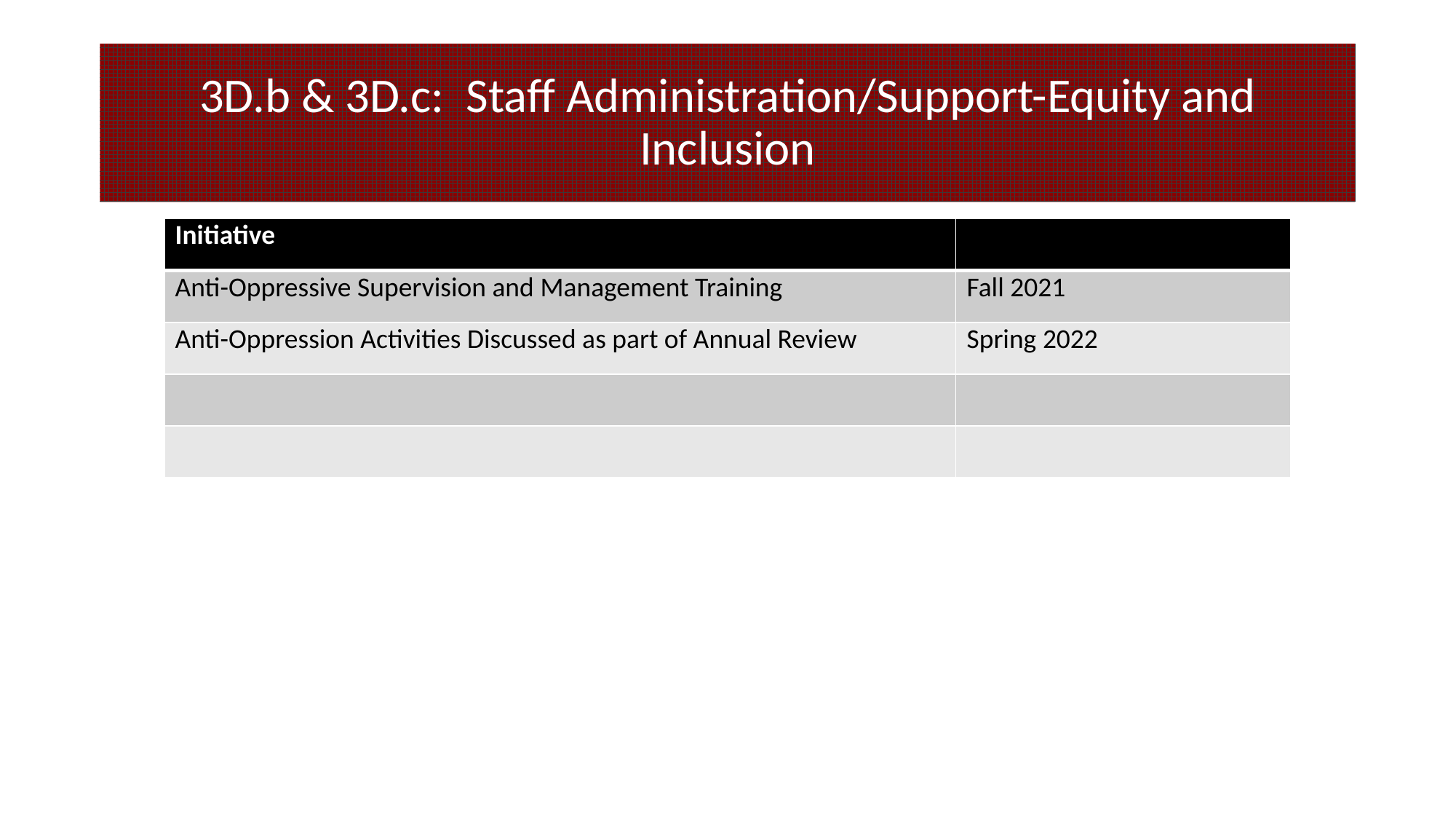

# 3D.b & 3D.c:  Staff Administration/Support-Equity and Inclusion

| Initiative | Ongoing or Launch |
| --- | --- |
| Anti-Oppressive Supervision and Management Training | Fall 2021 |
| Anti-Oppression Activities Discussed as part of Annual Review | Spring 2022 |
|  |  |
|  |  |